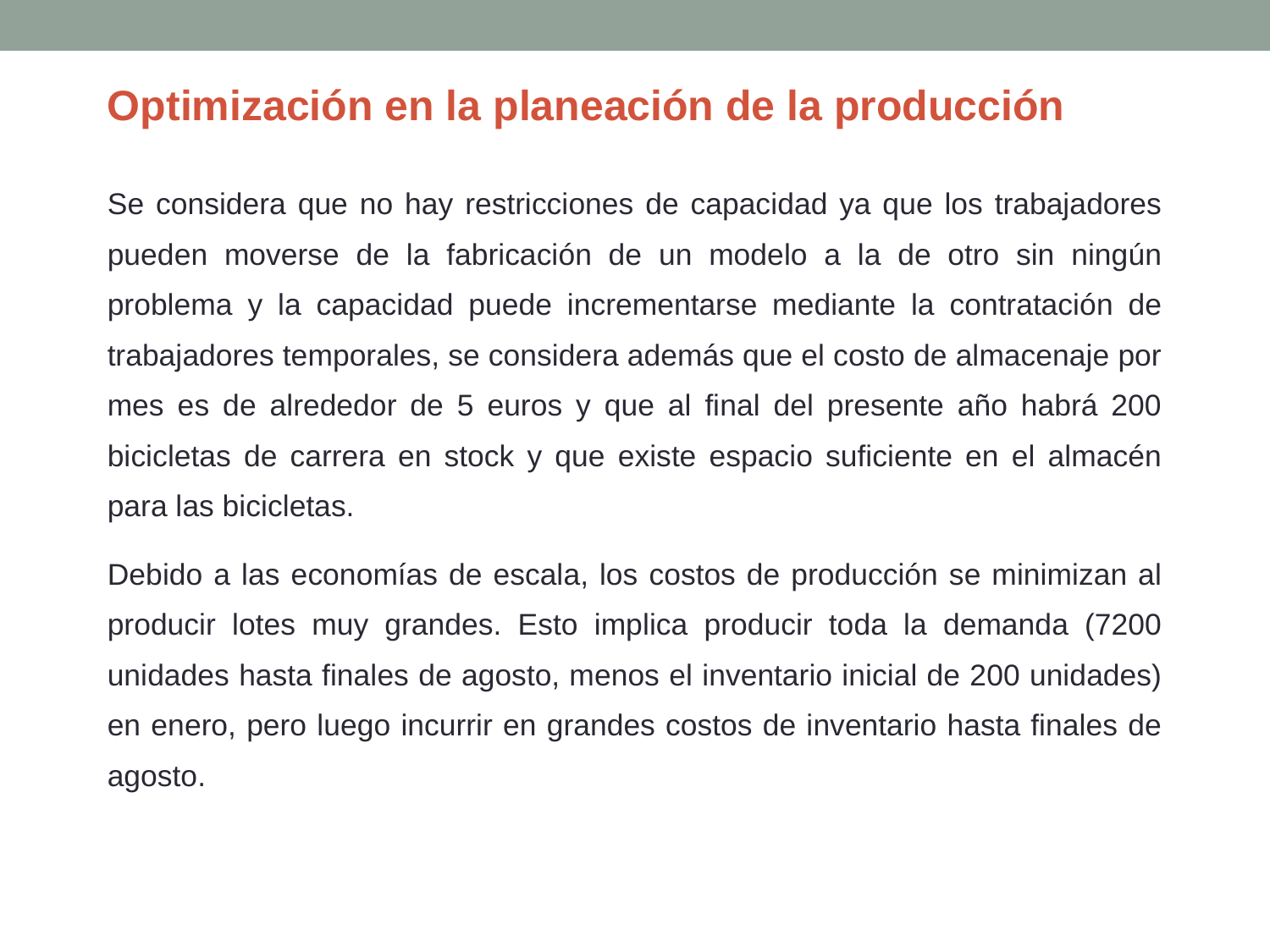

Optimización en la planeación de la producción
Se considera que no hay restricciones de capacidad ya que los trabajadores pueden moverse de la fabricación de un modelo a la de otro sin ningún problema y la capacidad puede incrementarse mediante la contratación de trabajadores temporales, se considera además que el costo de almacenaje por mes es de alrededor de 5 euros y que al final del presente año habrá 200 bicicletas de carrera en stock y que existe espacio suficiente en el almacén para las bicicletas.
Debido a las economías de escala, los costos de producción se minimizan al producir lotes muy grandes. Esto implica producir toda la demanda (7200 unidades hasta finales de agosto, menos el inventario inicial de 200 unidades) en enero, pero luego incurrir en grandes costos de inventario hasta finales de agosto.